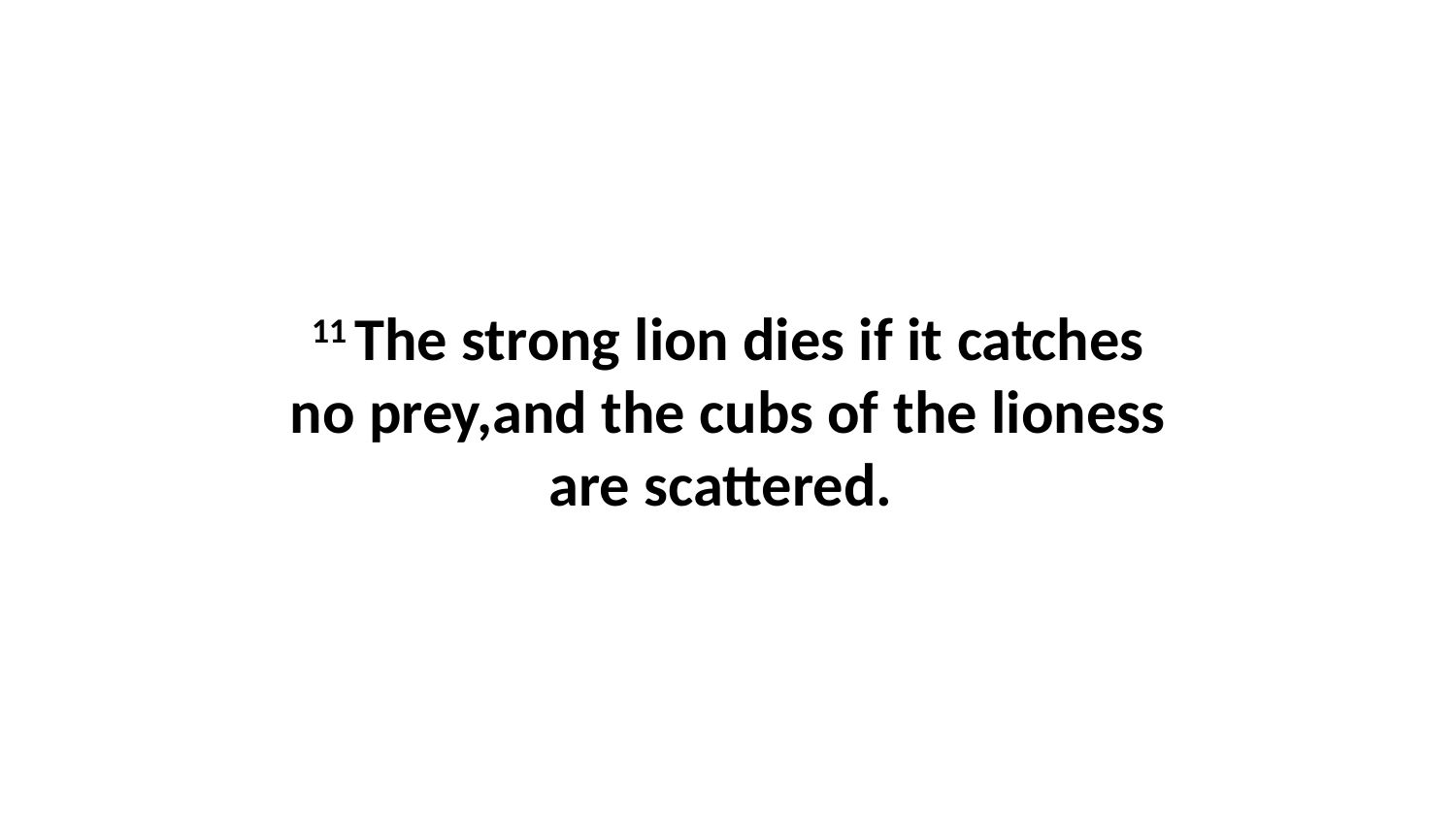

11 The strong lion dies if it catches no prey,and the cubs of the lioness are scattered.